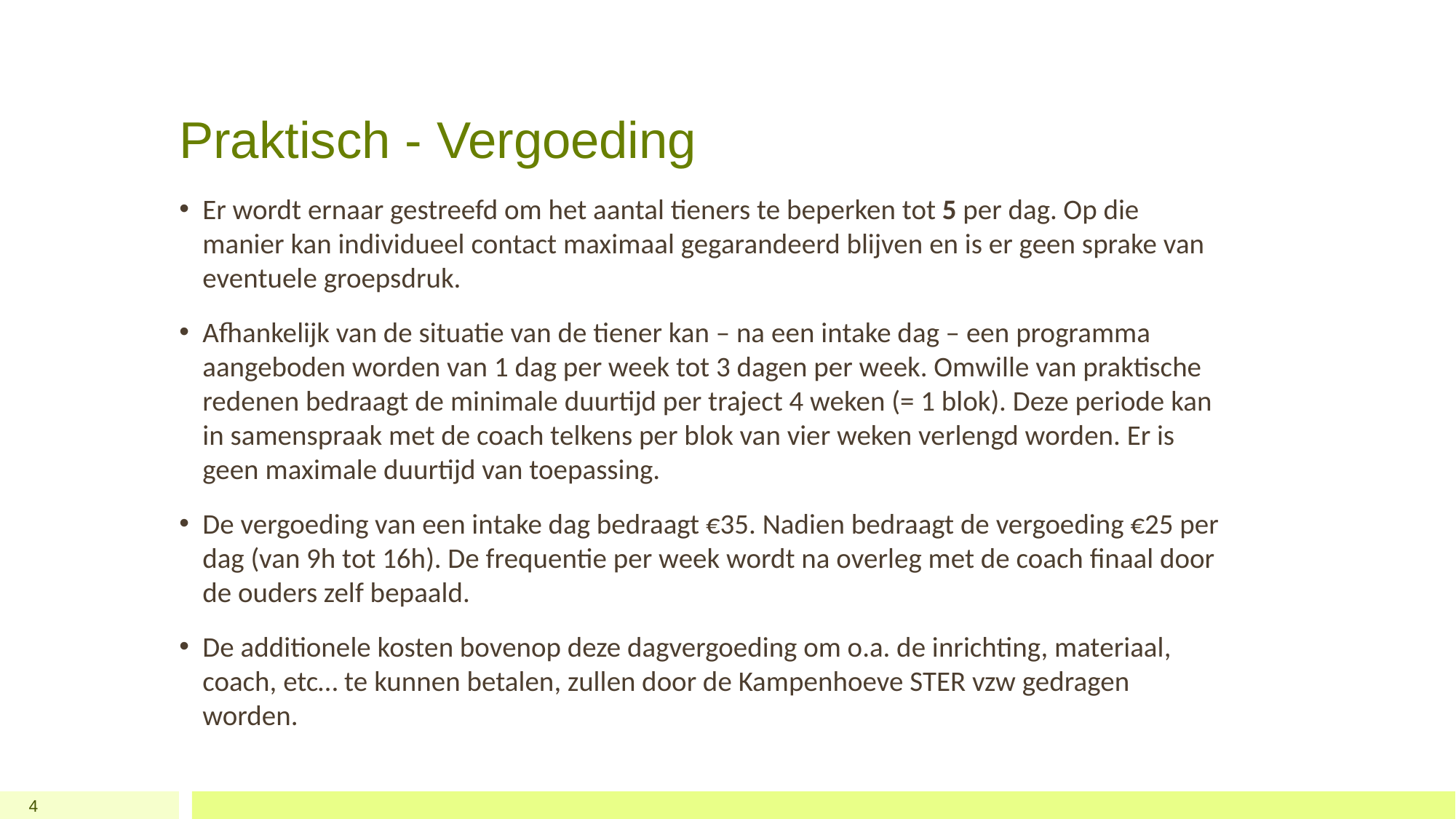

# Praktisch - Vergoeding
Er wordt ernaar gestreefd om het aantal tieners te beperken tot 5 per dag. Op die manier kan individueel contact maximaal gegarandeerd blijven en is er geen sprake van eventuele groepsdruk.
Afhankelijk van de situatie van de tiener kan – na een intake dag – een programma aangeboden worden van 1 dag per week tot 3 dagen per week. Omwille van praktische redenen bedraagt de minimale duurtijd per traject 4 weken (= 1 blok). Deze periode kan in samenspraak met de coach telkens per blok van vier weken verlengd worden. Er is geen maximale duurtijd van toepassing.
De vergoeding van een intake dag bedraagt €35. Nadien bedraagt de vergoeding €25 per dag (van 9h tot 16h). De frequentie per week wordt na overleg met de coach finaal door de ouders zelf bepaald.
De additionele kosten bovenop deze dagvergoeding om o.a. de inrichting, materiaal, coach, etc… te kunnen betalen, zullen door de Kampenhoeve STER vzw gedragen worden.

4